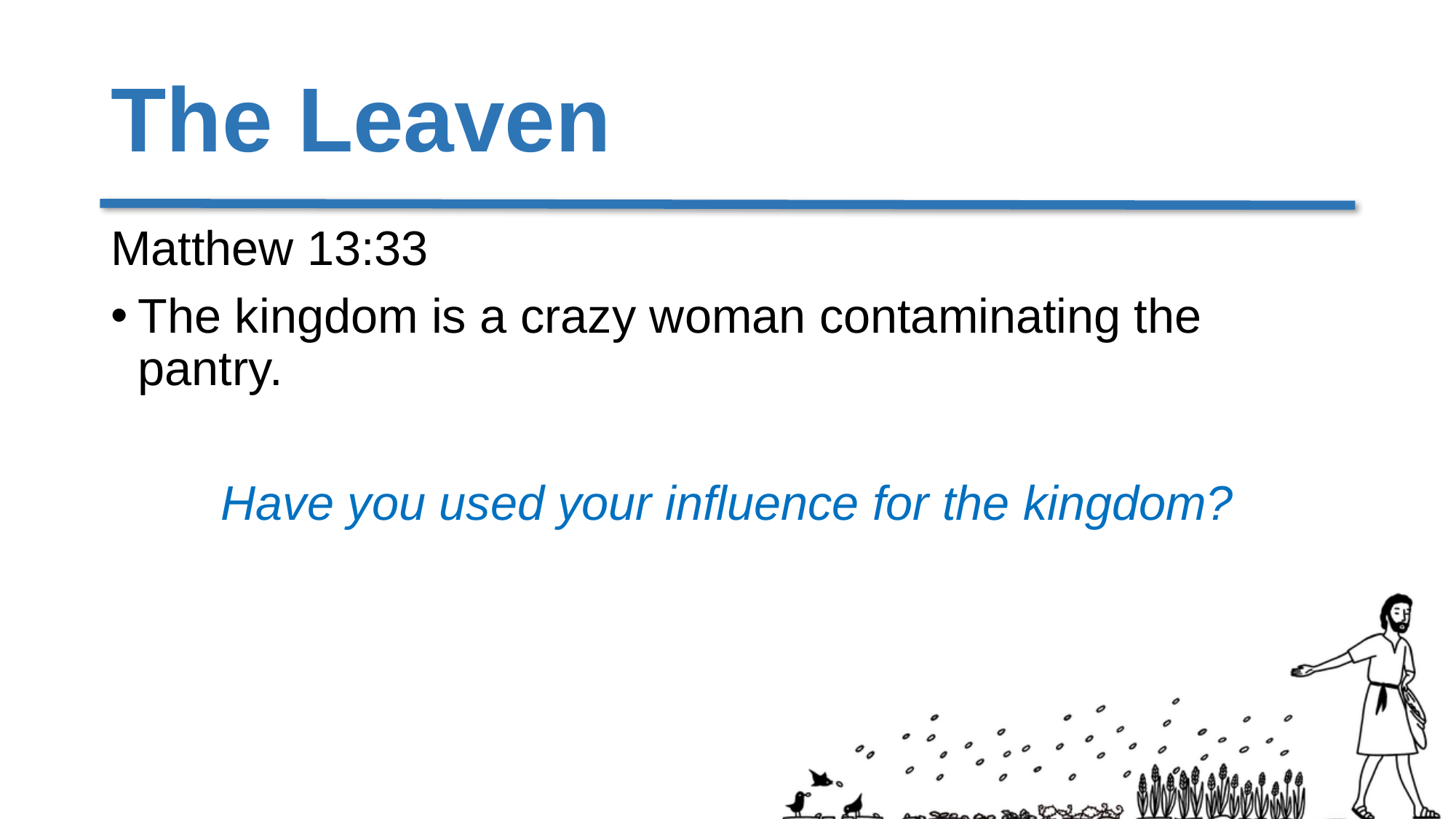

# The Leaven
Matthew 13:33
The kingdom is a crazy woman contaminating the pantry.

Have you used your influence for the kingdom?